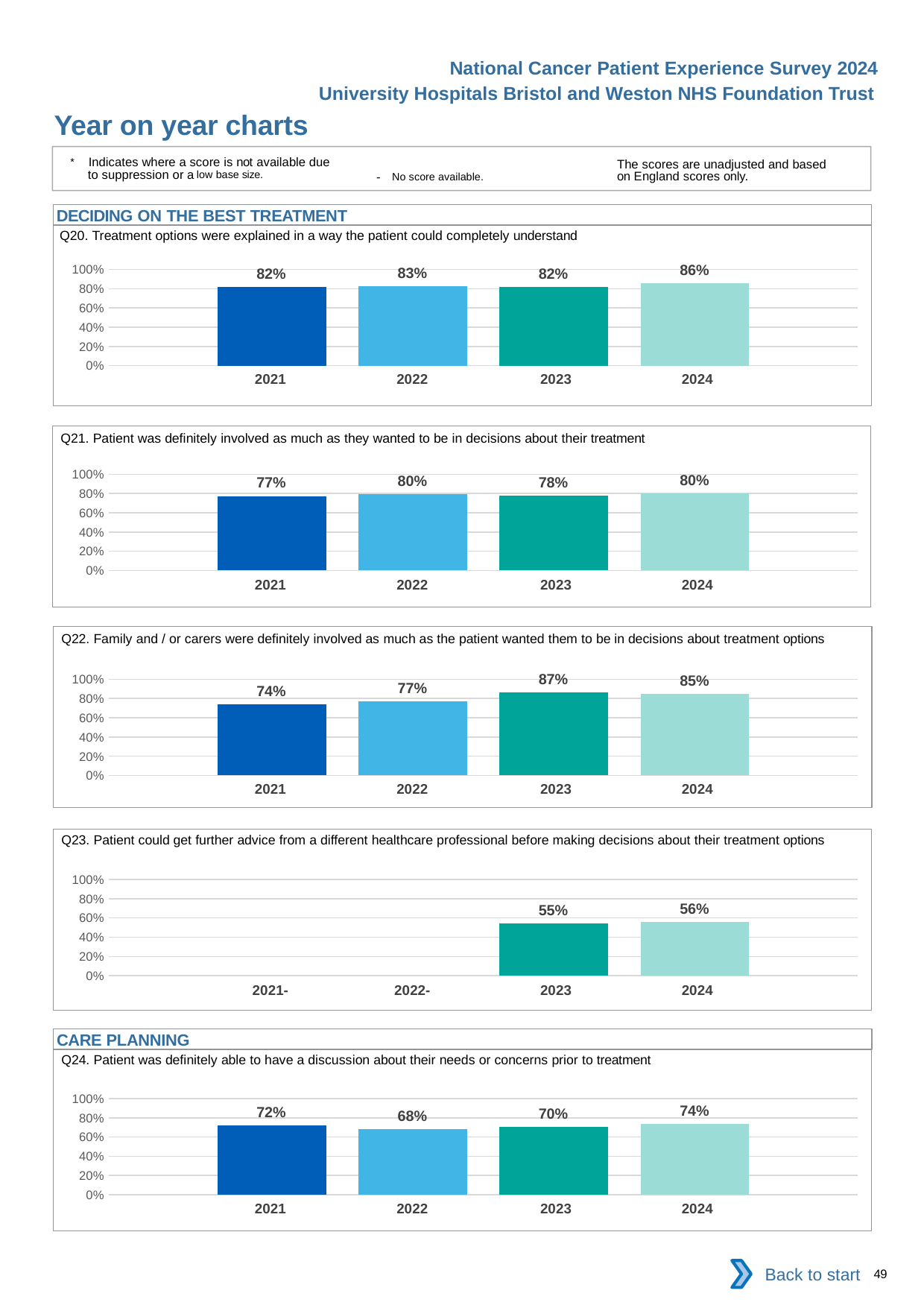

National Cancer Patient Experience Survey 2024
University Hospitals Bristol and Weston NHS Foundation Trust
Year on year charts

*  Indicates where a score is not available due to suppression or a low base size.
The scores are unadjusted and based on England scores only.
- No score available.
DECIDING ON THE BEST TREATMENT
Q20. Treatment options were explained in a way the patient could completely understand

### Chart

| Category | 2021 | 2022 | 2023 | 2024 |
|---|---|---|---|---|
| Category 1 | 0.8166667 | 0.8272059 | 0.8187023 | 0.8602694 |
| 2021 | 2022 | 2023 | 2024 |
| --- | --- | --- | --- |
Q21. Patient was definitely involved as much as they wanted to be in decisions about their treatment

### Chart

| Category | 2021 | 2022 | 2023 | 2024 |
|---|---|---|---|---|
| Category 1 | 0.773913 | 0.7951389 | 0.7795414 | 0.8019017 |
| 2021 | 2022 | 2023 | 2024 |
| --- | --- | --- | --- |
Q22. Family and / or carers were definitely involved as much as the patient wanted them to be in decisions about treatment options

### Chart

| Category | 2021 | 2022 | 2023 | 2024 |
|---|---|---|---|---|
| Category 1 | 0.7420719 | 0.7718941 | 0.8661258 | 0.8514493 |
| 2021 | 2022 | 2023 | 2024 |
| --- | --- | --- | --- |
Q23. Patient could get further advice from a different healthcare professional before making decisions about their treatment options

### Chart

| Category | 2021 | 2022 | 2023 | 2024 |
|---|---|---|---|---|
| Category 1 | None | None | 0.5454545 | 0.56 |
| 2021- | 2022- | 2023 | 2024 |
| --- | --- | --- | --- |
CARE PLANNING
Q24. Patient was definitely able to have a discussion about their needs or concerns prior to treatment

### Chart

| Category | 2021 | 2022 | 2023 | 2024 |
|---|---|---|---|---|
| Category 1 | 0.7226415 | 0.6818182 | 0.7039216 | 0.7388988 |
| 2021 | 2022 | 2023 | 2024 |
| --- | --- | --- | --- |
Back to start

49